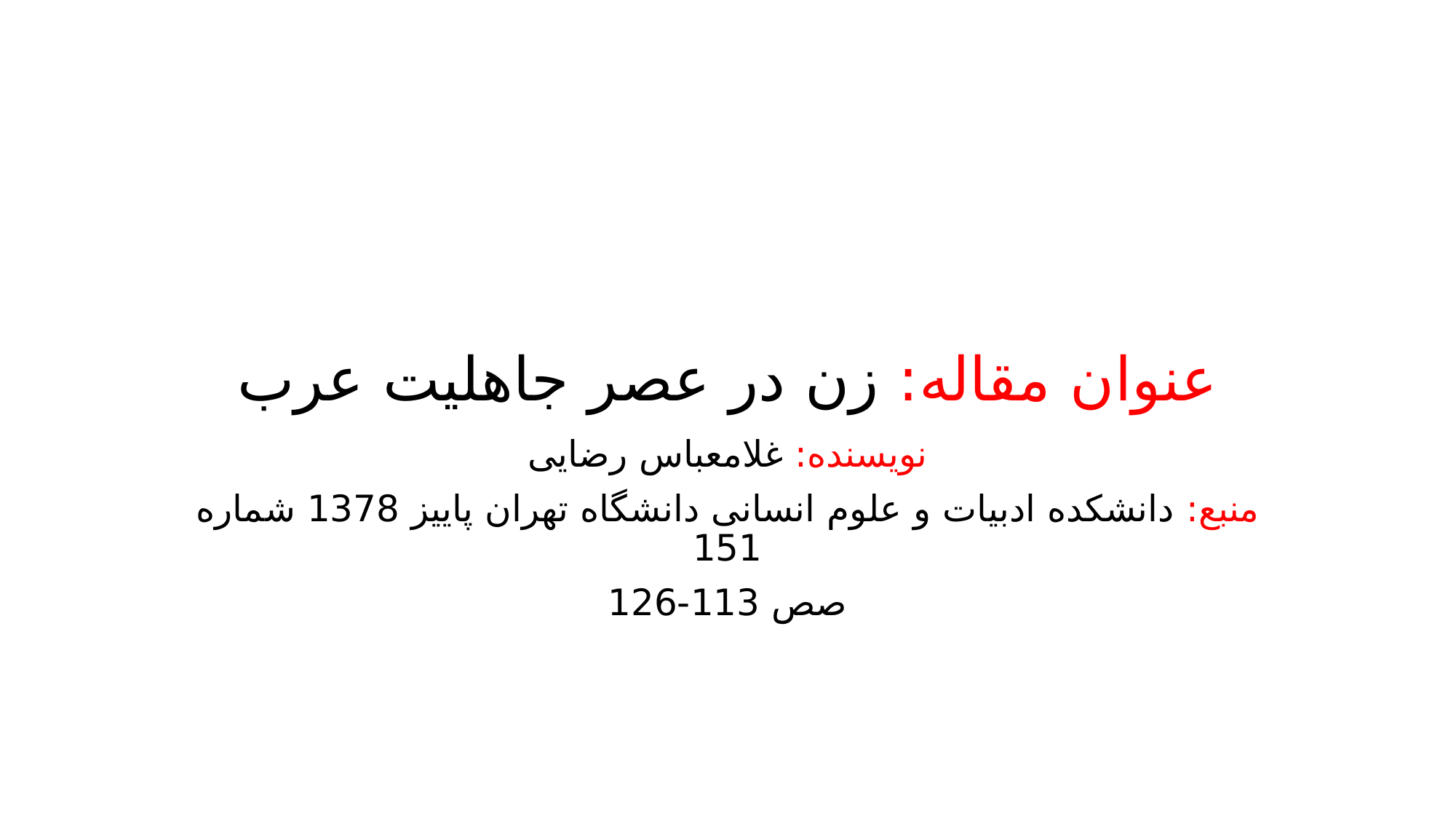

# عنوان مقاله: زن در عصر جاهلیت عرب
نویسنده: غلامعباس رضایی
منبع: دانشکده ادبیات و علوم انسانی دانشگاه تهران پاییز 1378 شماره 151
صص 113-126